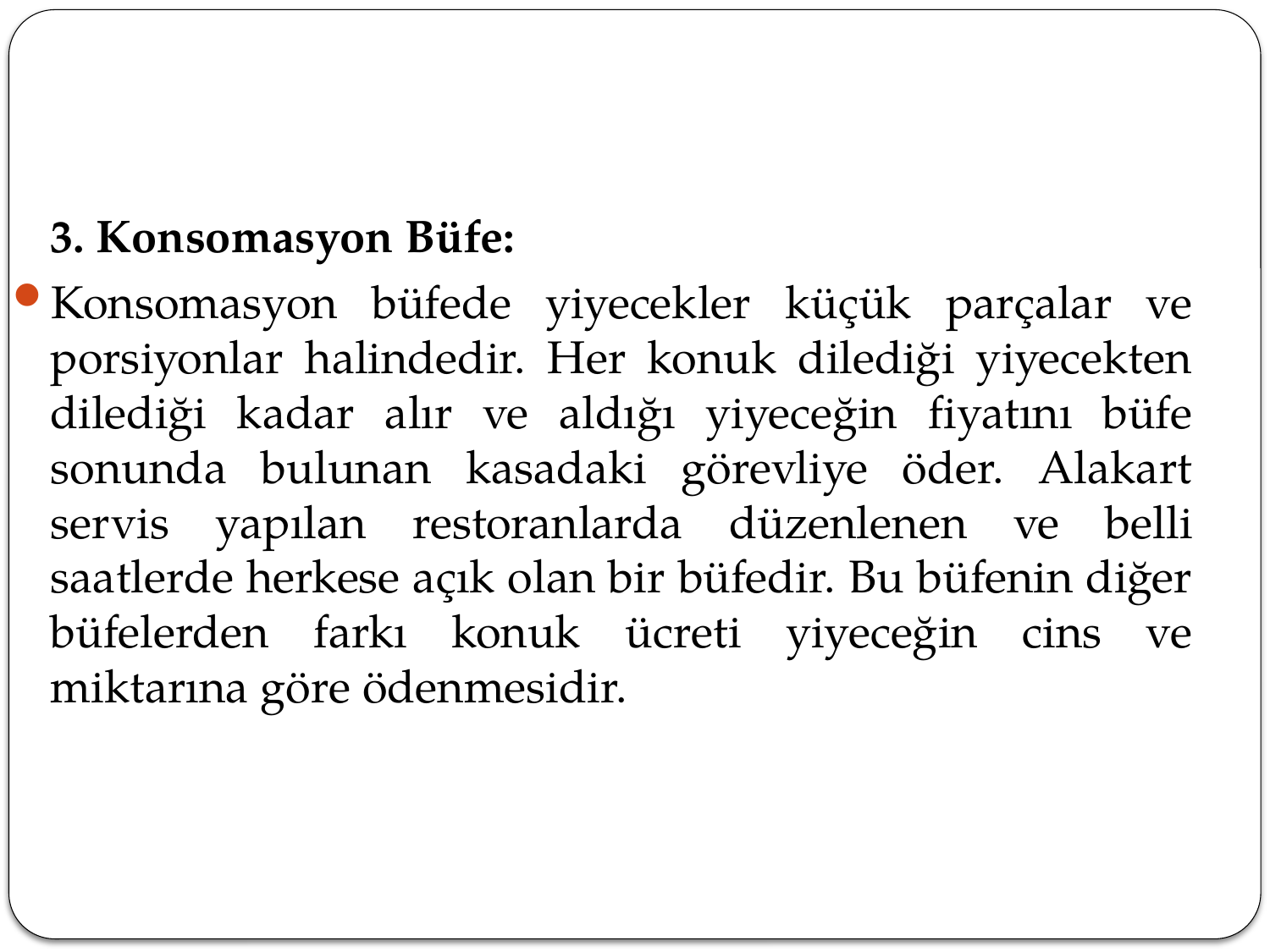

#
	3. Konsomasyon Büfe:
Konsomasyon büfede yiyecekler küçük parçalar ve porsiyonlar halindedir. Her konuk dilediği yiyecekten dilediği kadar alır ve aldığı yiyeceğin fiyatını büfe sonunda bulunan kasadaki görevliye öder. Alakart servis yapılan restoranlarda düzenlenen ve belli saatlerde herkese açık olan bir büfedir. Bu büfenin diğer büfelerden farkı konuk ücreti yiyeceğin cins ve miktarına göre ödenmesidir.